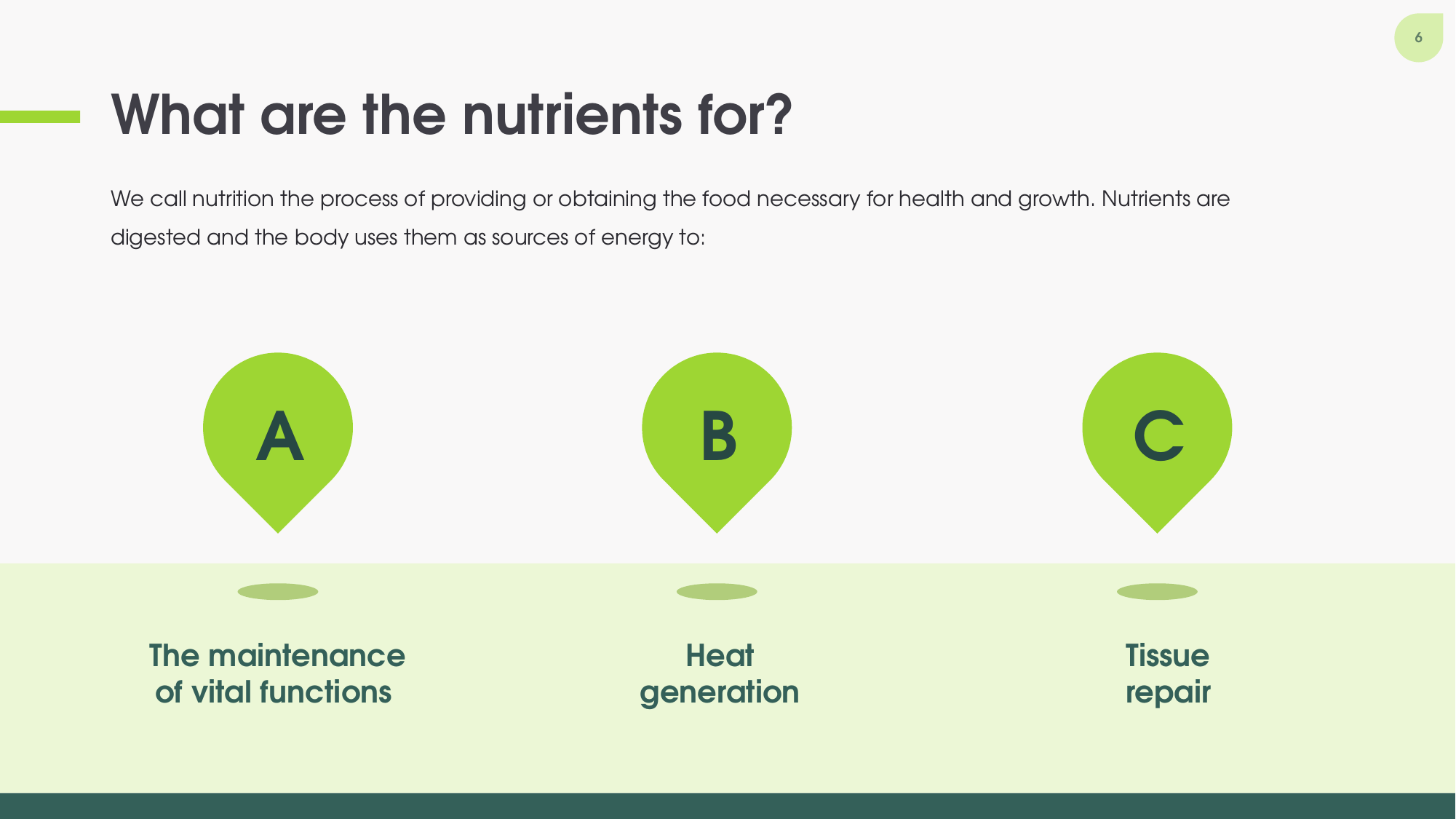

# What are the nutrients for?
We call nutrition the process of providing or obtaining the food necessary for health and growth. Nutrients are digested and the body uses them as sources of energy to:

A

B

C

The maintenance of vital functions
Heat generation
Tissue repair